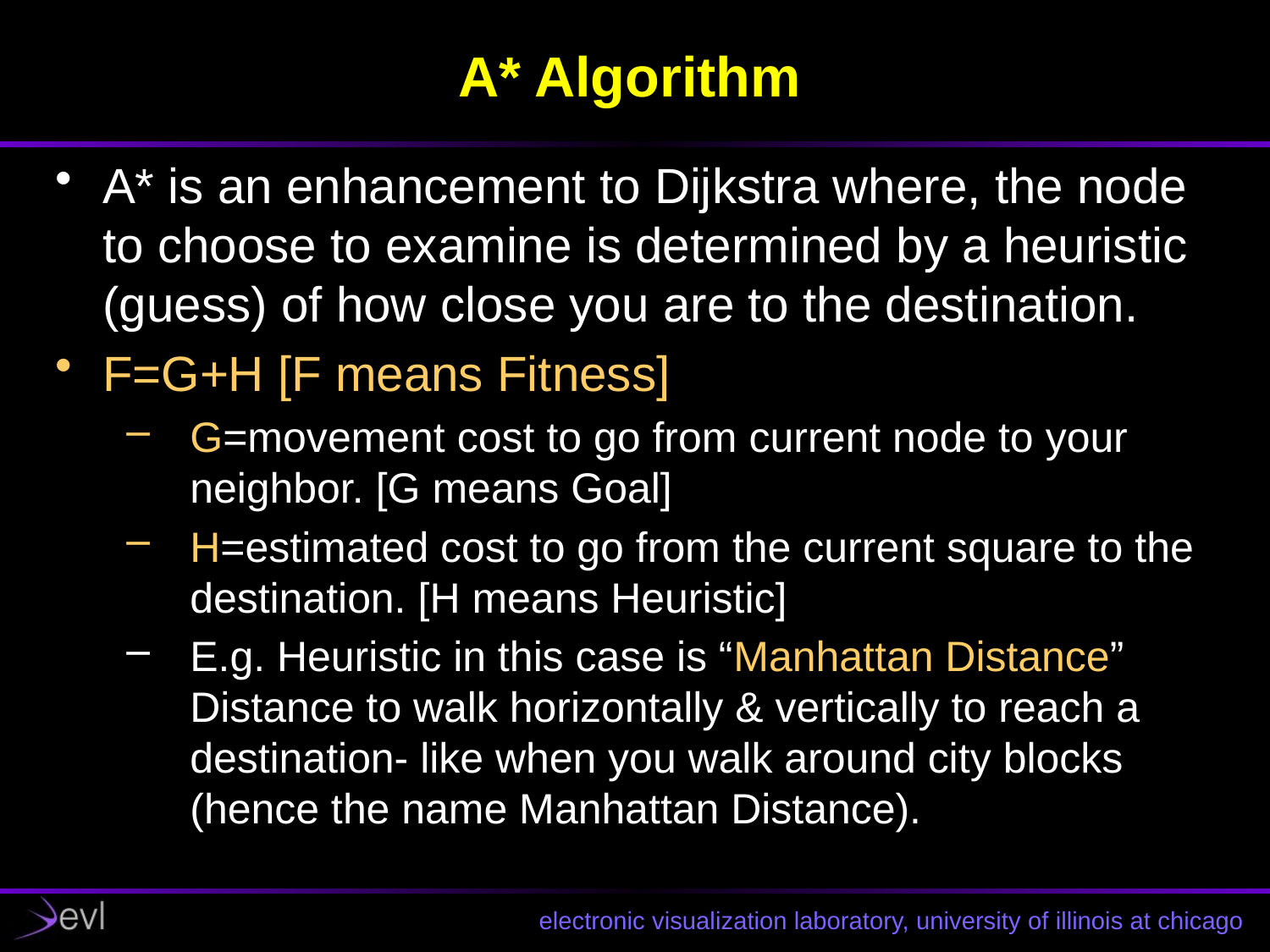

# A* Algorithm
A* is an enhancement to Dijkstra where, the node to choose to examine is determined by a heuristic (guess) of how close you are to the destination.
F=G+H [F means Fitness]
G=movement cost to go from current node to your neighbor. [G means Goal]
H=estimated cost to go from the current square to the destination. [H means Heuristic]
E.g. Heuristic in this case is “Manhattan Distance”
Distance to walk horizontally & vertically to reach a destination- like when you walk around city blocks (hence the name Manhattan Distance).